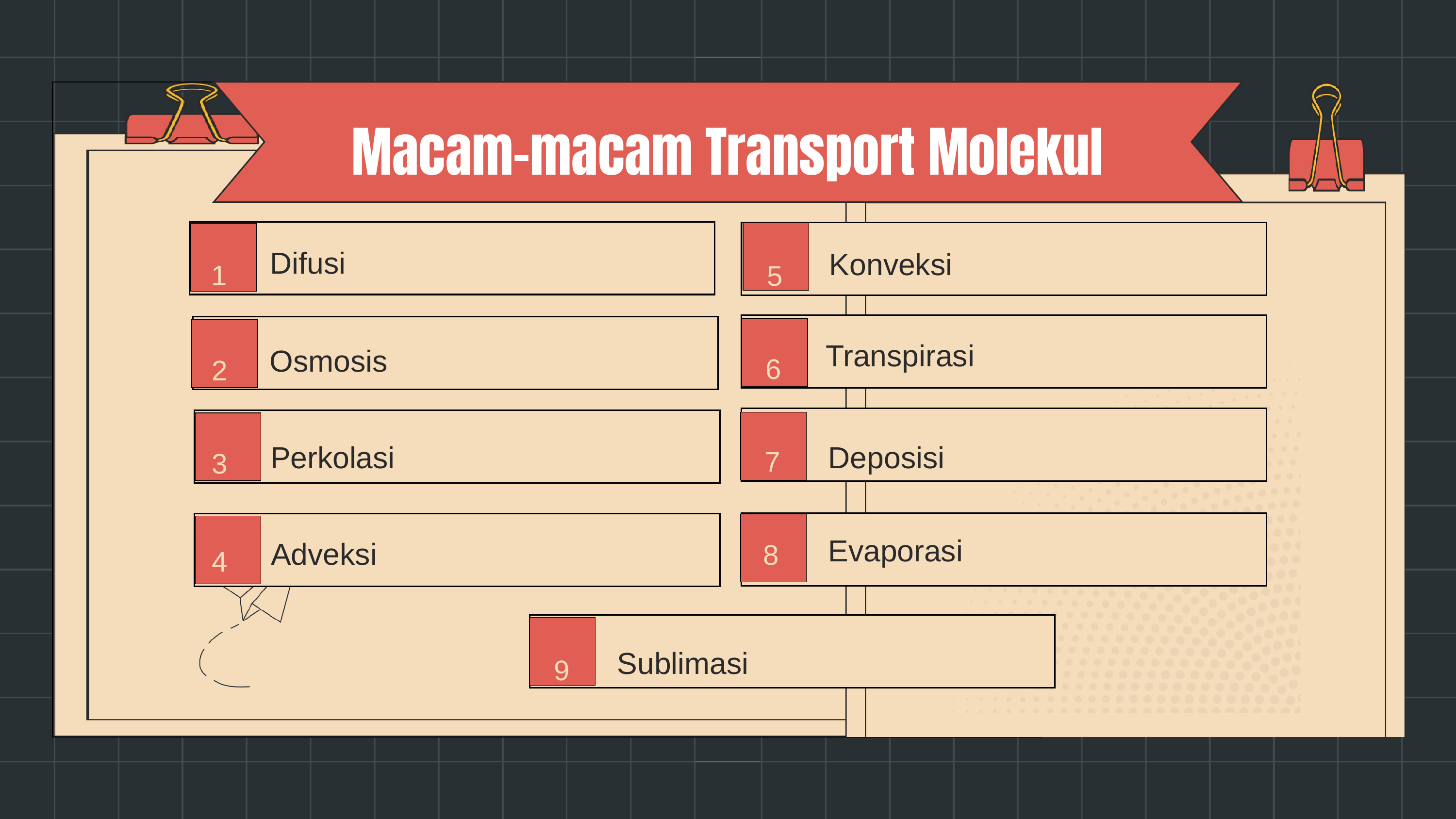

Macam-macam Transport Molekul

1
5

Difusi
Konveksi
3
4
6
2

Transpirasi
Osmosis
7
3

2
Perkolasi
Deposisi
8
4

Evaporasi
Adveksi

5
9

Sublimasi